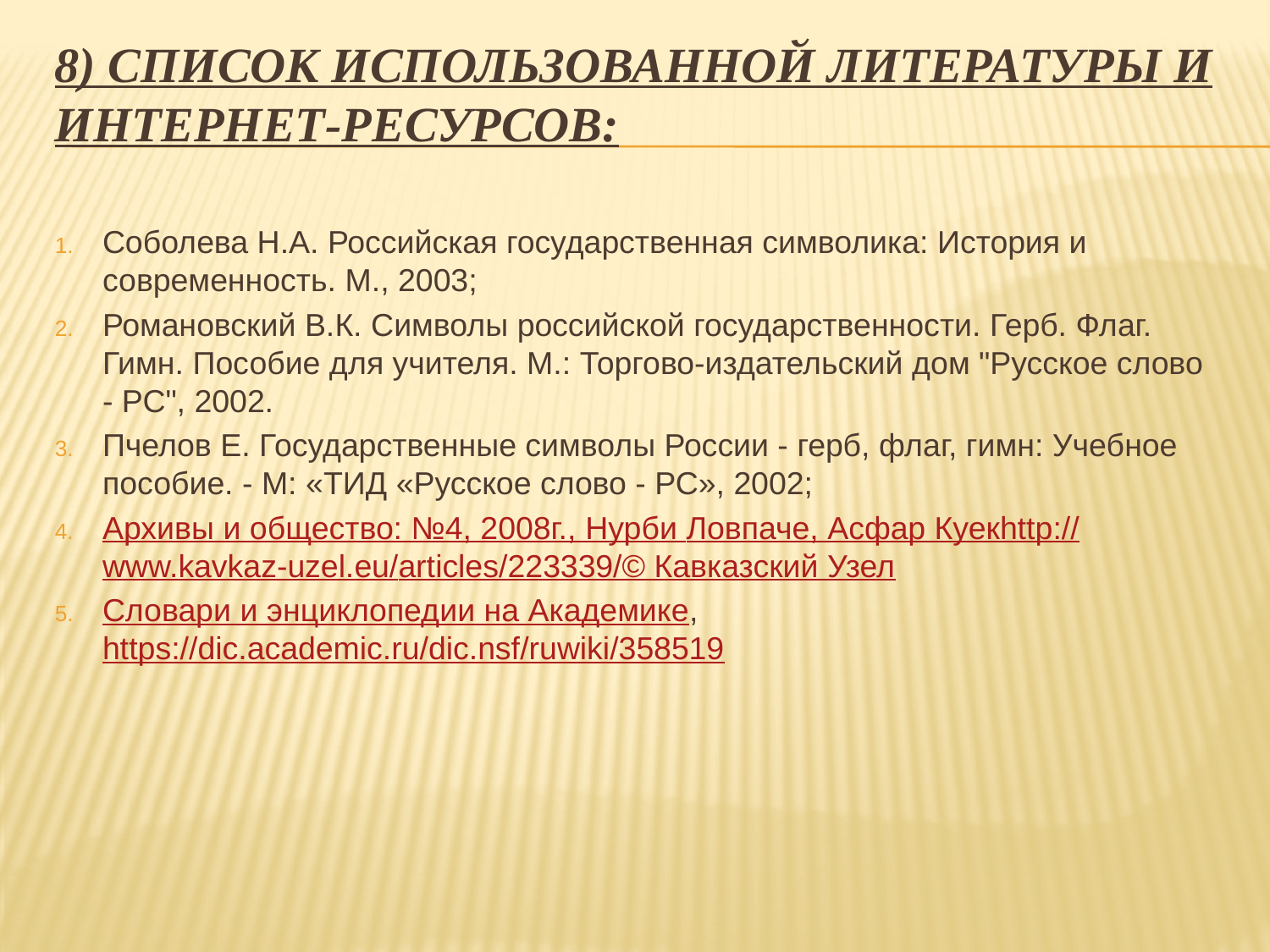

# 8) Список использованной литературы и Интернет-ресурсов:
Соболева Н.А. Российская государственная символика: История и современность. М., 2003;
Романовский В.К. Символы российской государственности. Герб. Флаг. Гимн. Пособие для учителя. М.: Торгово-издательский дом "Русское слово - РС", 2002.
Пчелов Е. Государственные символы России - герб, флаг, гимн: Учебное пособие. - М: «ТИД «Русское слово - РС», 2002;
Архивы и общество: №4, 2008г., Нурби Ловпаче, Асфар Куекhttp://www.kavkaz-uzel.eu/articles/223339/
© Кавказский Узел
Словари и энциклопедии на Академике, https://dic.academic.ru/dic.nsf/ruwiki/358519